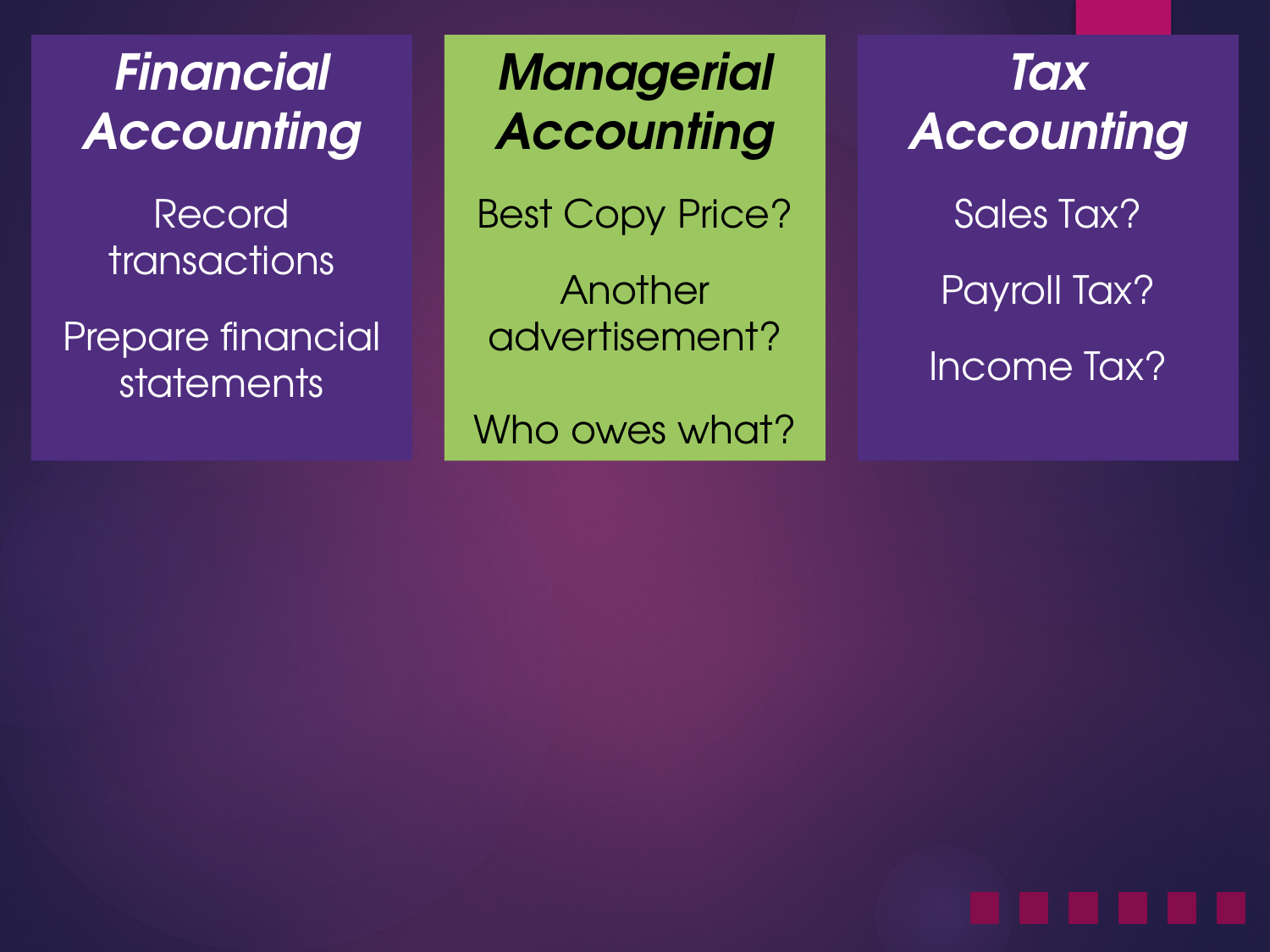

Financial Accounting

Record transactions

Prepare financial statements
Managerial Accounting

Best Copy Price?

Another advertisement?

Who owes what?
Tax
Accounting

Sales Tax?

Payroll Tax?

Income Tax?